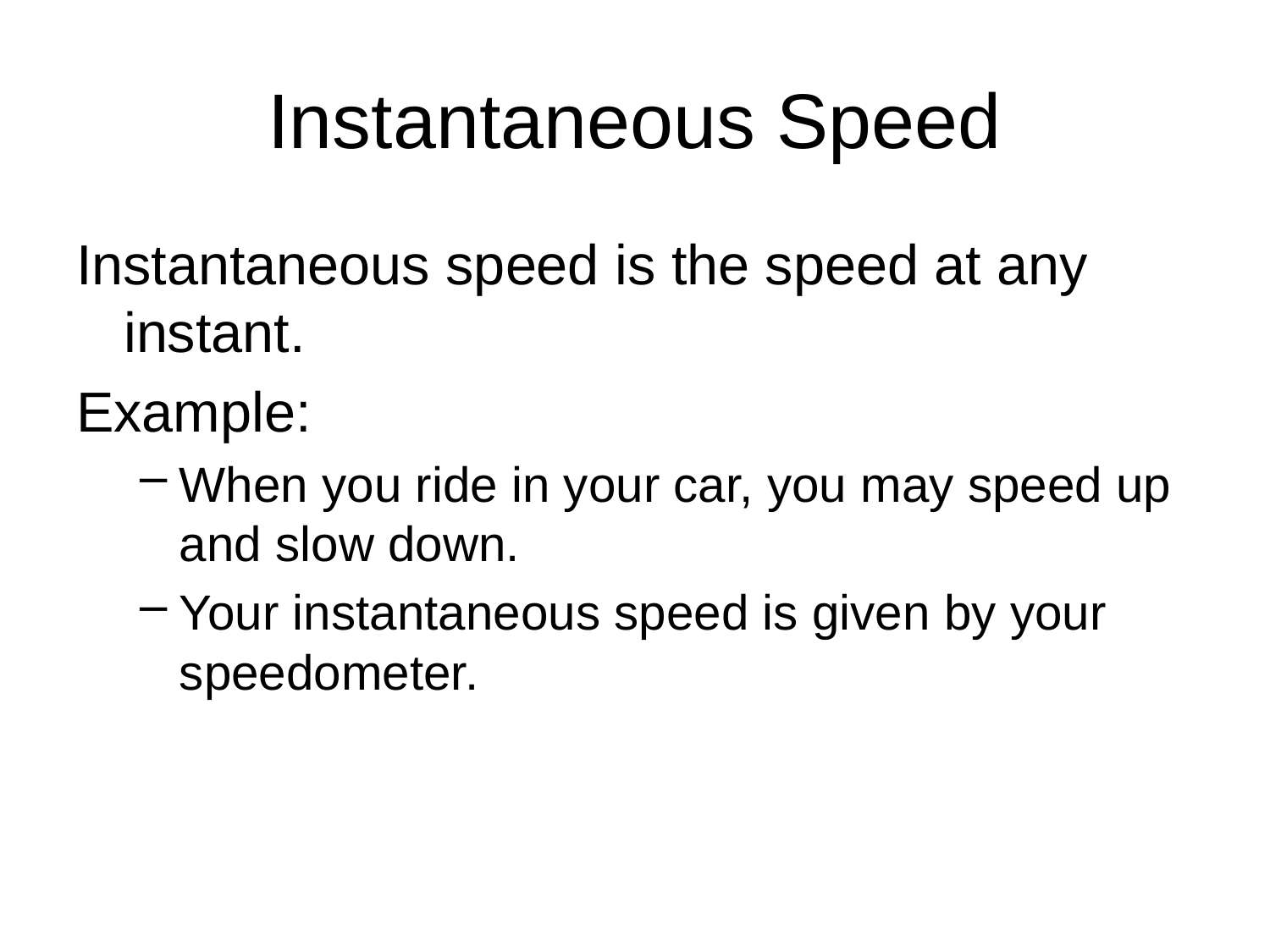

# Instantaneous Speed
Instantaneous speed is the speed at any instant.
Example:
When you ride in your car, you may speed up and slow down.
Your instantaneous speed is given by your speedometer.